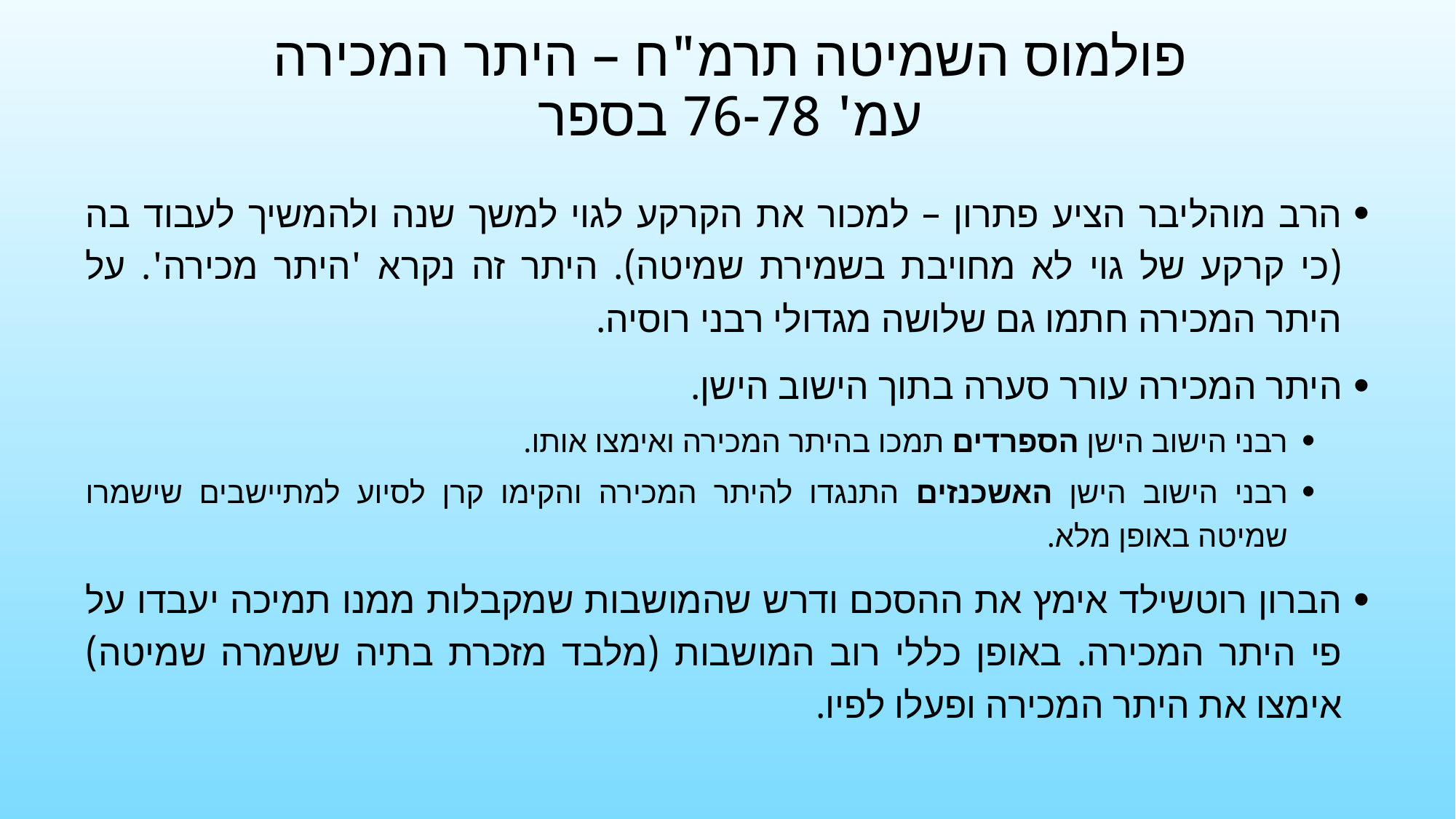

# פולמוס השמיטה תרמ"ח – היתר המכירה עמ' 76-78 בספר
הרב מוהליבר הציע פתרון – למכור את הקרקע לגוי למשך שנה ולהמשיך לעבוד בה (כי קרקע של גוי לא מחויבת בשמירת שמיטה). היתר זה נקרא 'היתר מכירה'. על היתר המכירה חתמו גם שלושה מגדולי רבני רוסיה.
היתר המכירה עורר סערה בתוך הישוב הישן.
רבני הישוב הישן הספרדים תמכו בהיתר המכירה ואימצו אותו.
רבני הישוב הישן האשכנזים התנגדו להיתר המכירה והקימו קרן לסיוע למתיישבים שישמרו שמיטה באופן מלא.
הברון רוטשילד אימץ את ההסכם ודרש שהמושבות שמקבלות ממנו תמיכה יעבדו על פי היתר המכירה. באופן כללי רוב המושבות (מלבד מזכרת בתיה ששמרה שמיטה) אימצו את היתר המכירה ופעלו לפיו.